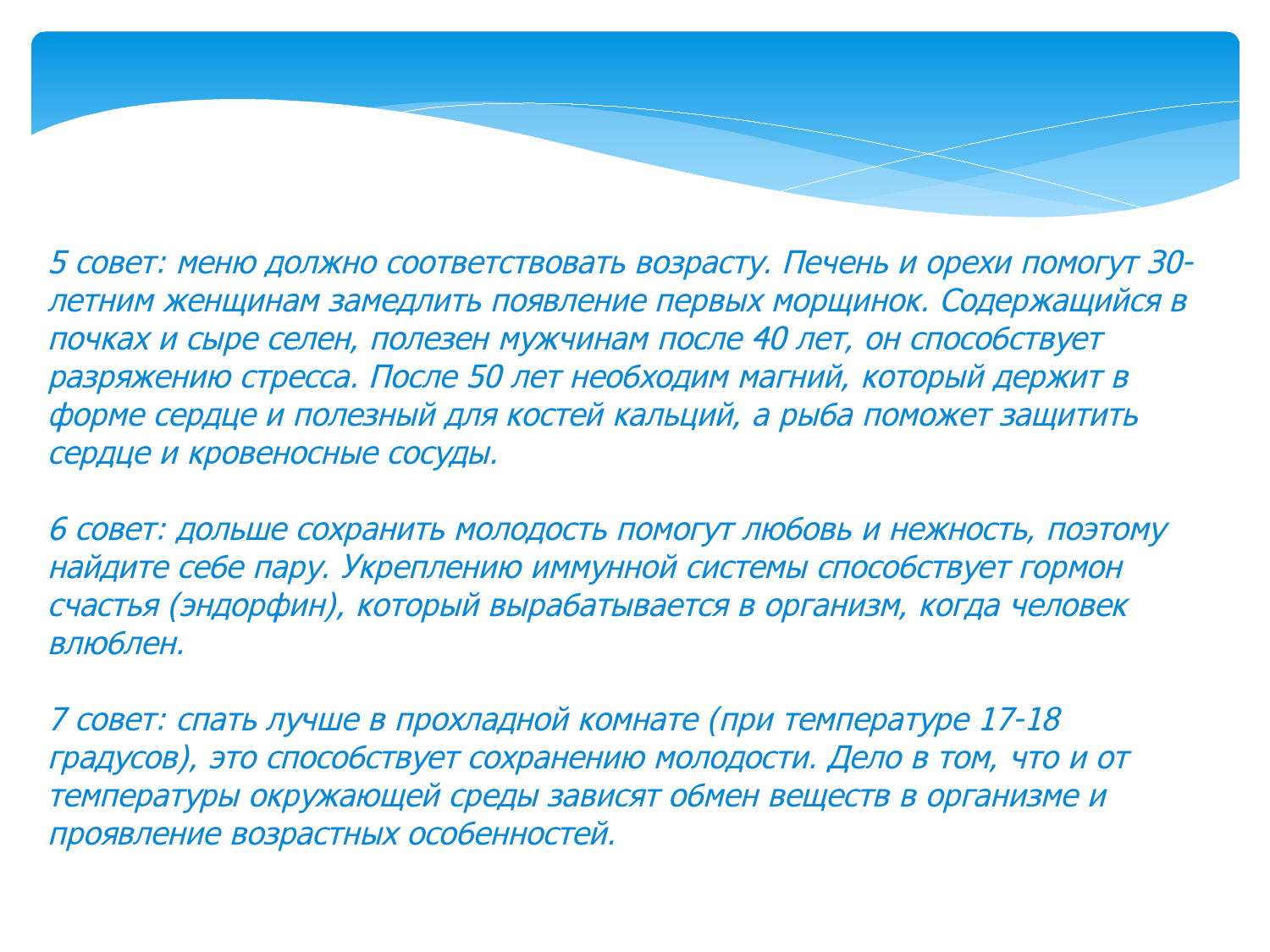

5 совет: меню должно соответствовать возрасту. Печень и орехи помогут 30-летним женщинам замедлить появление первых морщинок. Содержащийся в почках и сыре селен, полезен мужчинам после 40 лет, он способствует разряжению стресса. После 50 лет необходим магний, который держит в форме сердце и полезный для костей кальций, а рыба поможет защитить сердце и кровеносные сосуды.

6 совет: дольше сохранить молодость помогут любовь и нежность, поэтому найдите себе пару. Укреплению иммунной системы способствует гормон счастья (эндорфин), который вырабатывается в организм, когда человек влюблен.
7 совет: спать лучше в прохладной комнате (при температуре 17-18 градусов), это способствует сохранению молодости. Дело в том, что и от температуры окружающей среды зависят обмен веществ в организме и проявление возрастных особенностей.